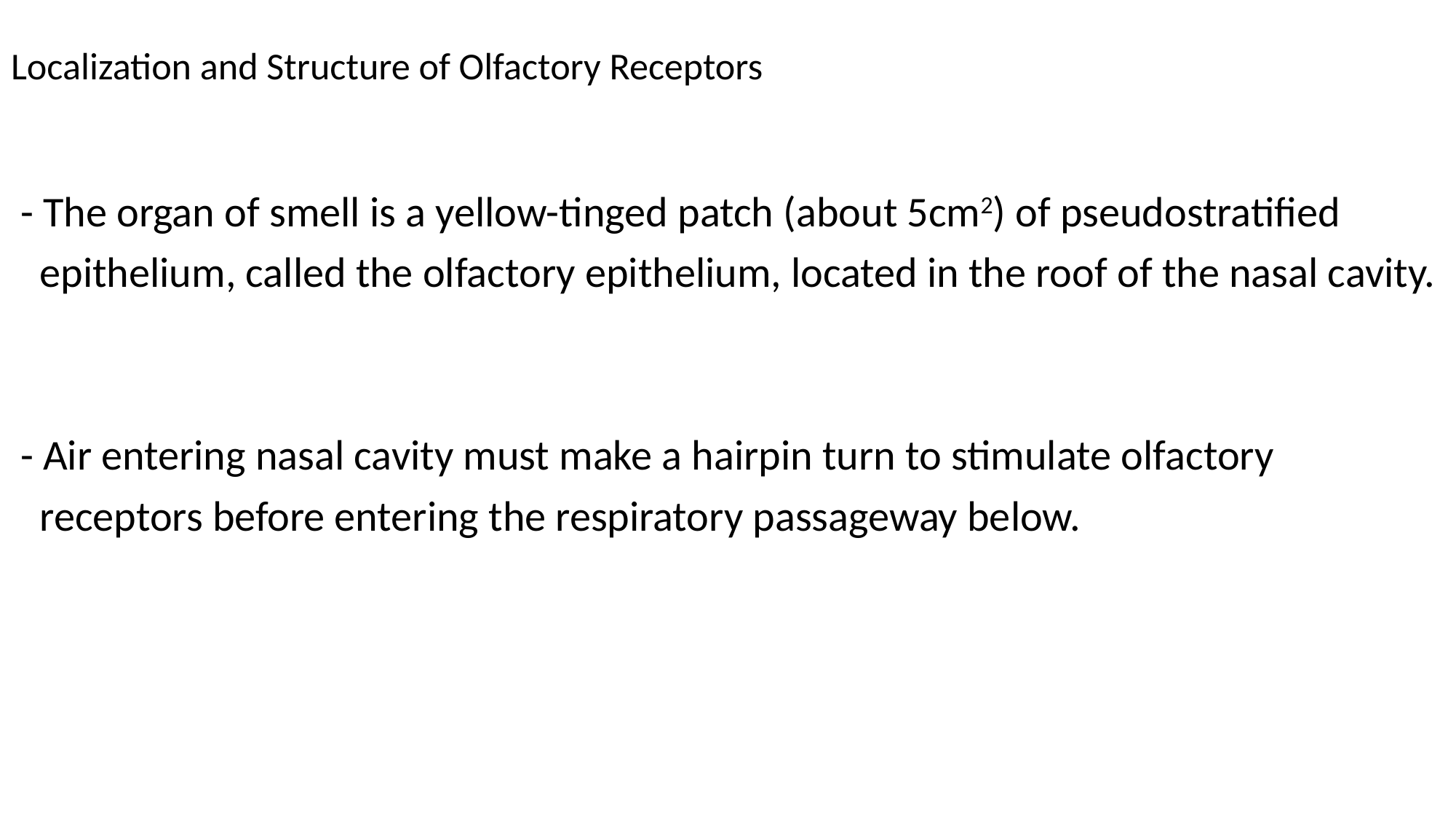

# Localization and Structure of Olfactory Receptors

 - The organ of smell is a yellow-tinged patch (about 5cm2) of pseudostratified
   epithelium, called the olfactory epithelium, located in the roof of the nasal cavity.

 - Air entering nasal cavity must make a hairpin turn to stimulate olfactory
   receptors before entering the respiratory passageway below.